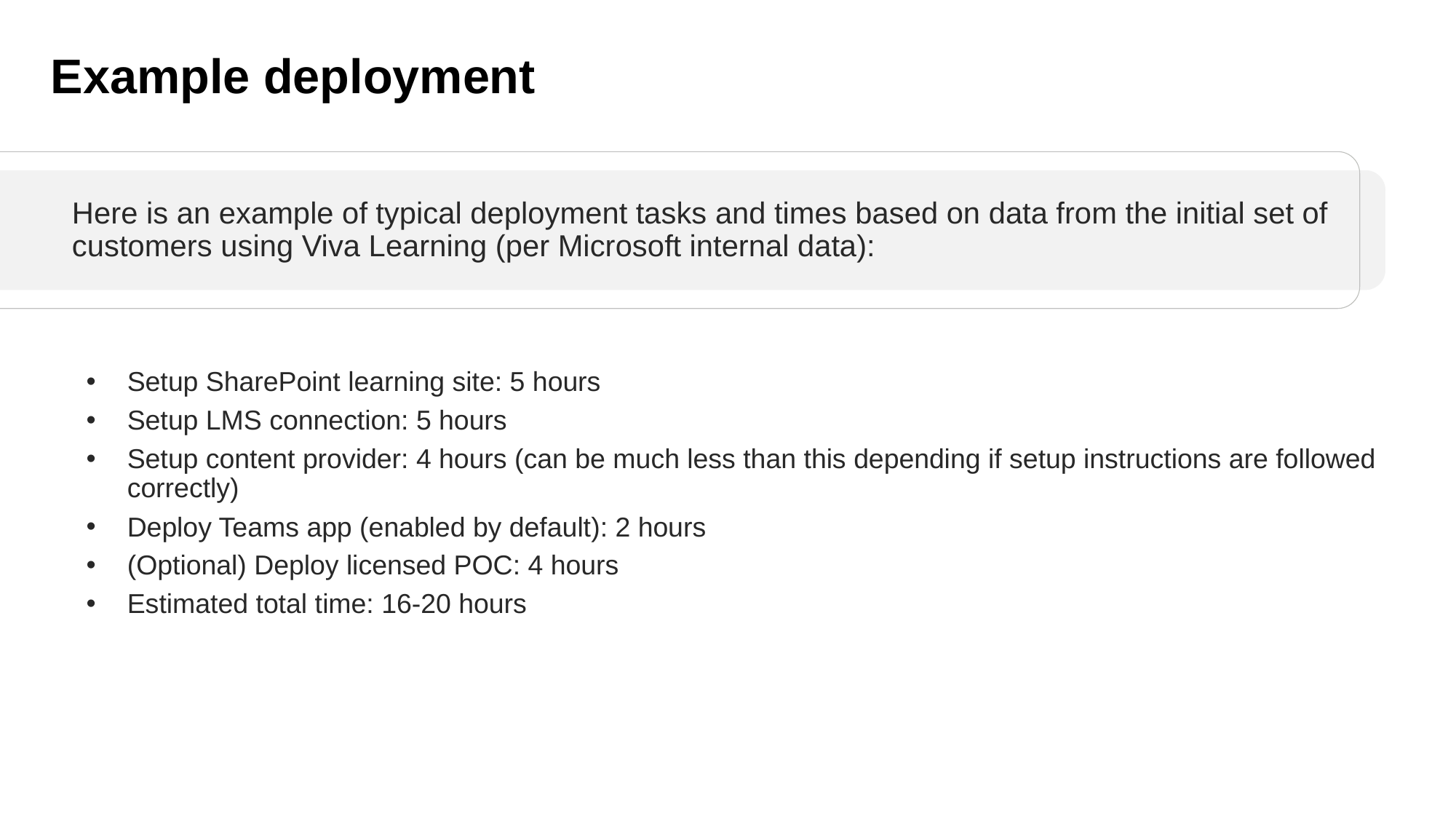

Here is an example of typical deployment tasks and times based on data from the initial set of customers using Viva Learning (per Microsoft internal data):

# Example deployment

Setup SharePoint learning site: 5 hours
Setup LMS connection: 5 hours
Setup content provider: 4 hours (can be much less than this depending if setup instructions are followed correctly)
Deploy Teams app (enabled by default): 2 hours
(Optional) Deploy licensed POC: 4 hours
Estimated total time: 16-20 hours